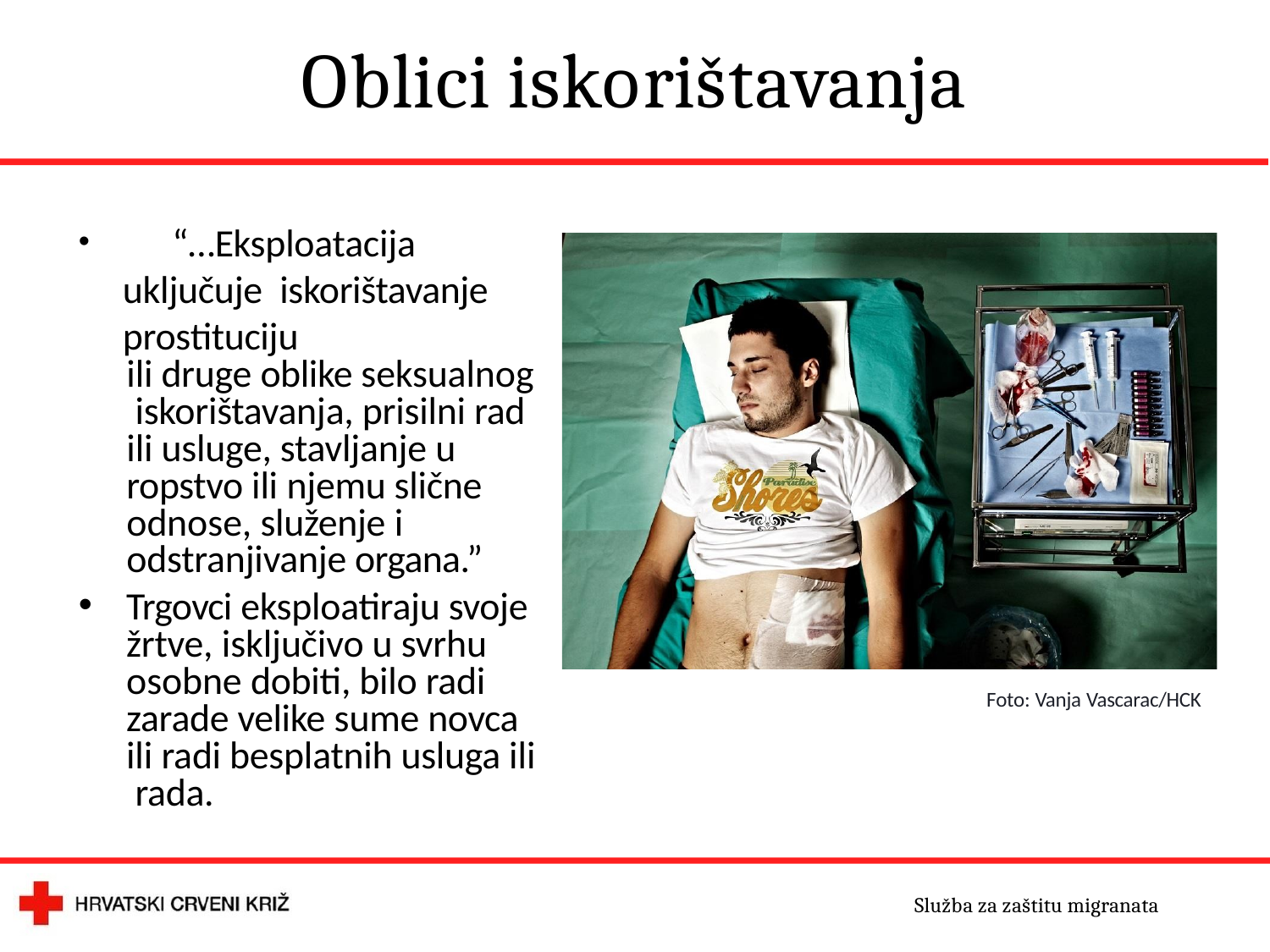

# Oblici iskorištavanja
	“…Eksploatacija uključuje  iskorištavanje prostituciju
ili druge oblike seksualnog  iskorištavanja, prisilni rad  ili usluge, stavljanje u  ropstvo ili njemu slične  odnose, služenje i
odstranjivanje organa.”

Trgovci eksploatiraju svoje  žrtve, isključivo u svrhu  osobne dobiti, bilo radi  zarade velike sume novca  ili radi besplatnih usluga ili  rada.
Foto: Vanja Vascarac/HCK
Služba za zaštitu migranata